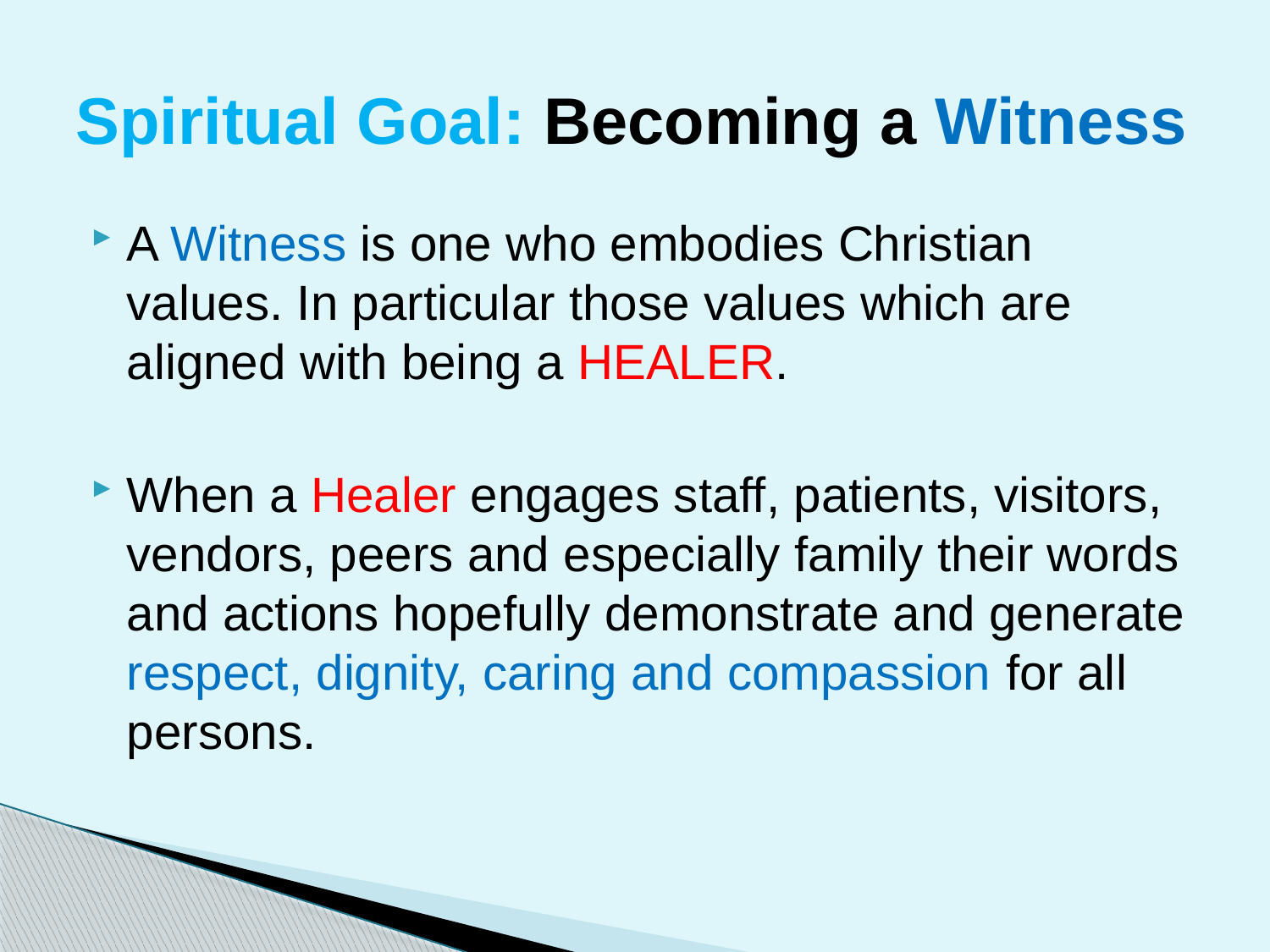

# Spiritual Goal: Becoming a Witness
A Witness is one who embodies Christian values. In particular those values which are aligned with being a HEALER.

When a Healer engages staff, patients, visitors, vendors, peers and especially family their words and actions hopefully demonstrate and generate respect, dignity, caring and compassion for all persons.